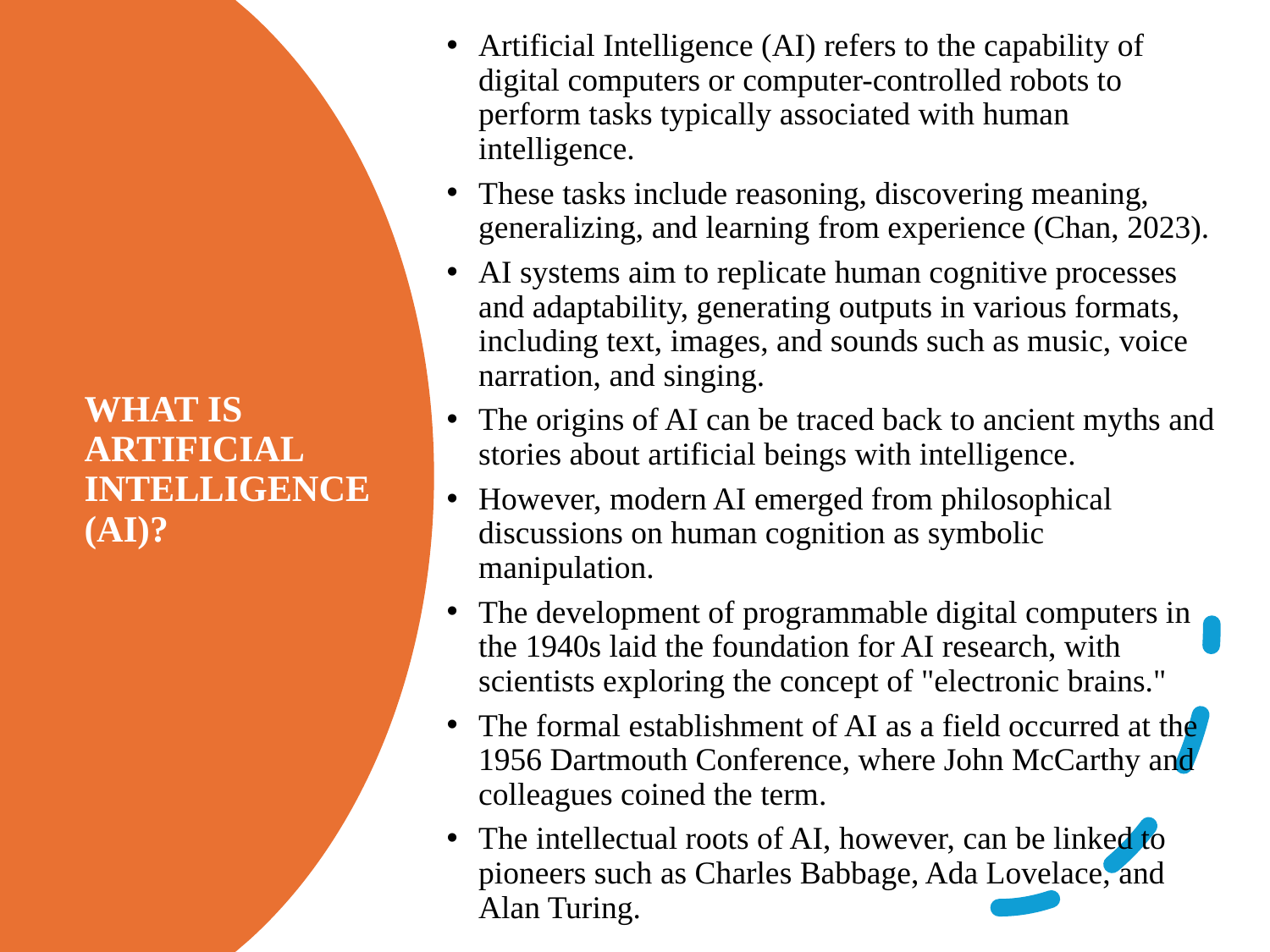

Artificial Intelligence (AI) refers to the capability of digital computers or computer-controlled robots to perform tasks typically associated with human intelligence.
These tasks include reasoning, discovering meaning, generalizing, and learning from experience (Chan, 2023).
AI systems aim to replicate human cognitive processes and adaptability, generating outputs in various formats, including text, images, and sounds such as music, voice narration, and singing.
The origins of AI can be traced back to ancient myths and stories about artificial beings with intelligence.
However, modern AI emerged from philosophical discussions on human cognition as symbolic manipulation.
The development of programmable digital computers in the 1940s laid the foundation for AI research, with scientists exploring the concept of "electronic brains."
The formal establishment of AI as a field occurred at the 1956 Dartmouth Conference, where John McCarthy and colleagues coined the term.
The intellectual roots of AI, however, can be linked to pioneers such as Charles Babbage, Ada Lovelace, and Alan Turing.
# WHAT IS ARTIFICIAL INTELLIGENCE (AI)?